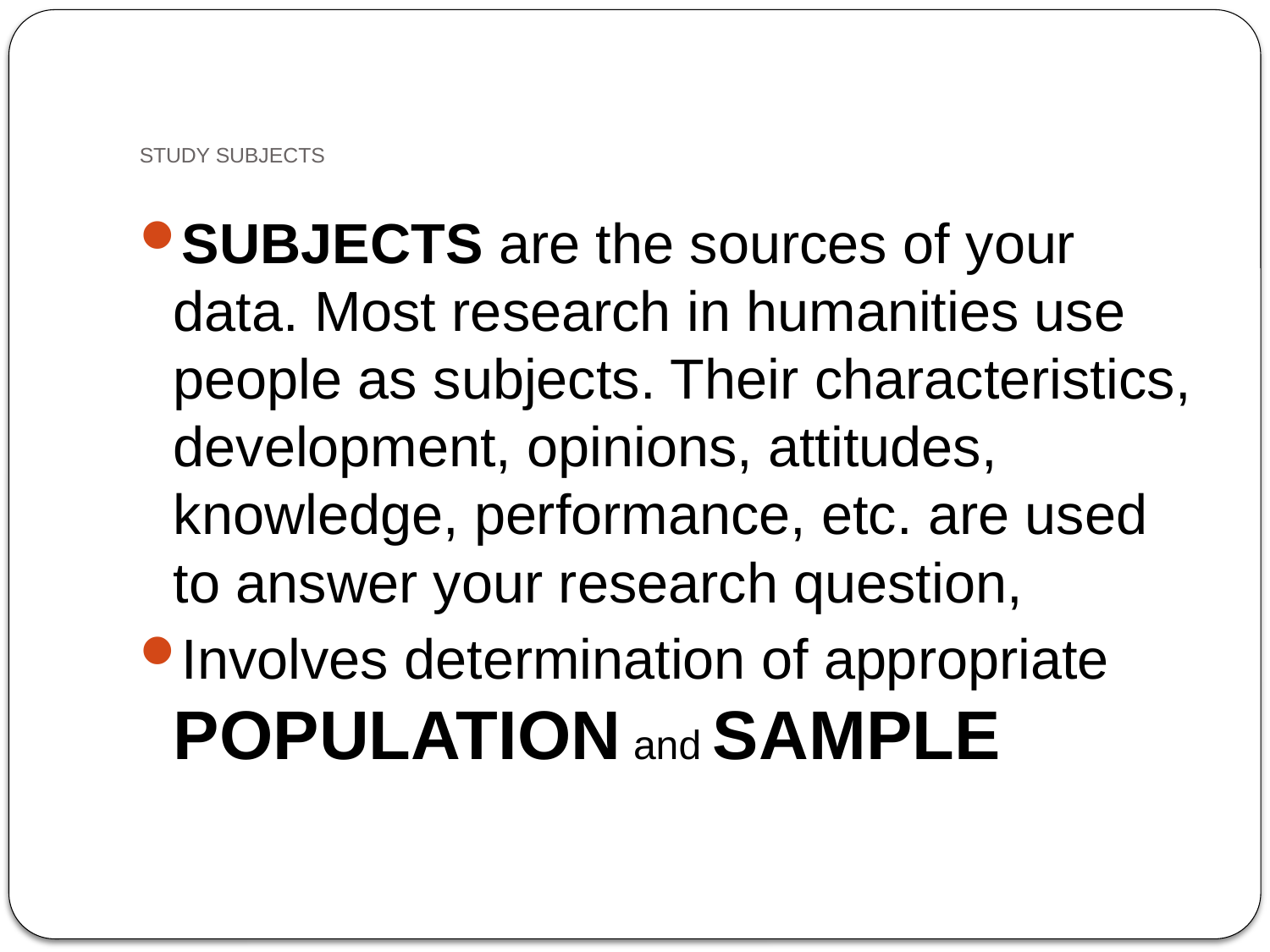

# STUDY SUBJECTS
SUBJECTS are the sources of your data. Most research in humanities use people as subjects. Their characteristics, development, opinions, attitudes, knowledge, performance, etc. are used to answer your research question,
Involves determination of appropriate POPULATION and SAMPLE